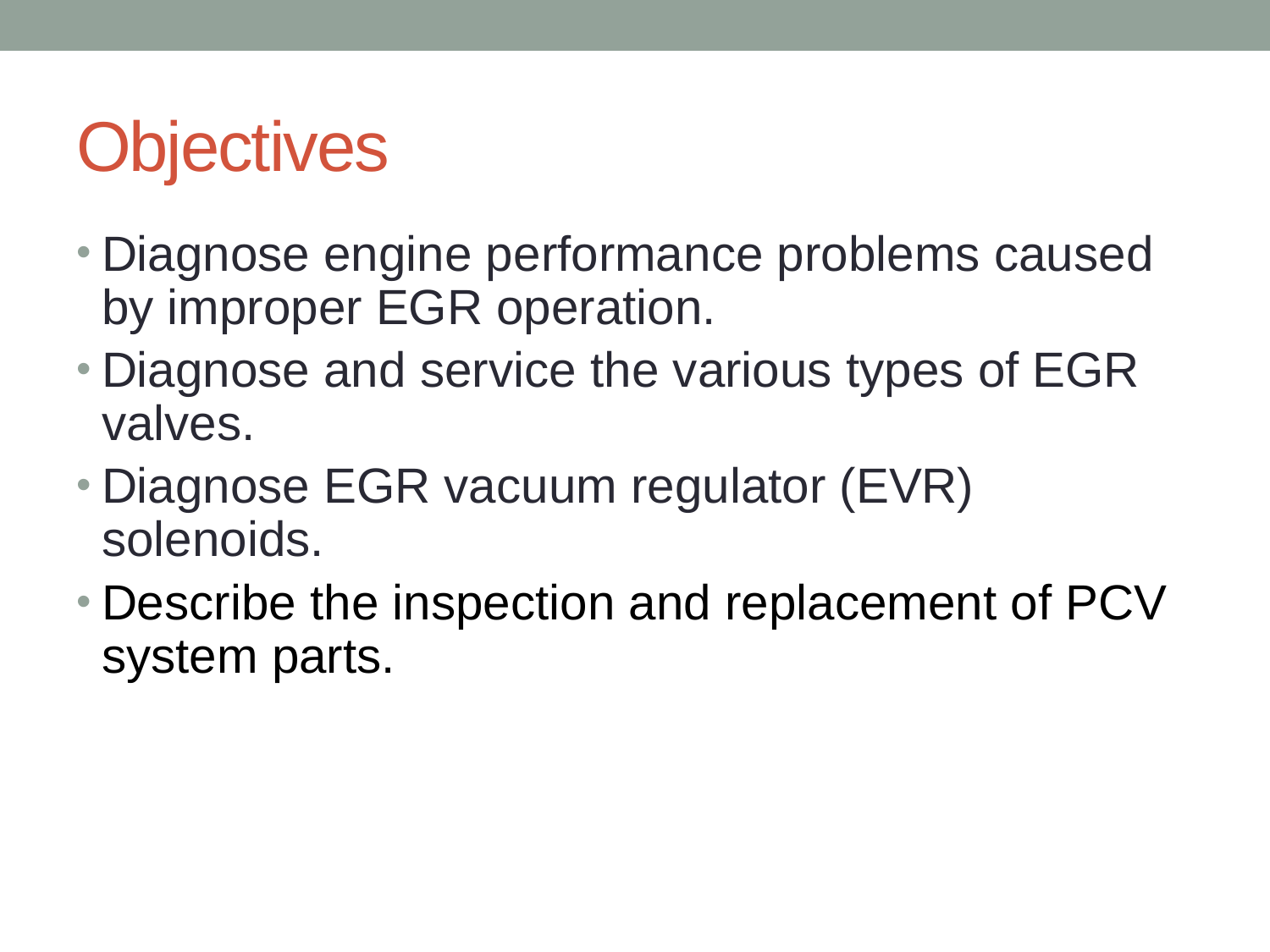

# Objectives
Diagnose engine performance problems caused by improper EGR operation.
Diagnose and service the various types of EGR valves.
Diagnose EGR vacuum regulator (EVR) solenoids.
Describe the inspection and replacement of PCV system parts.